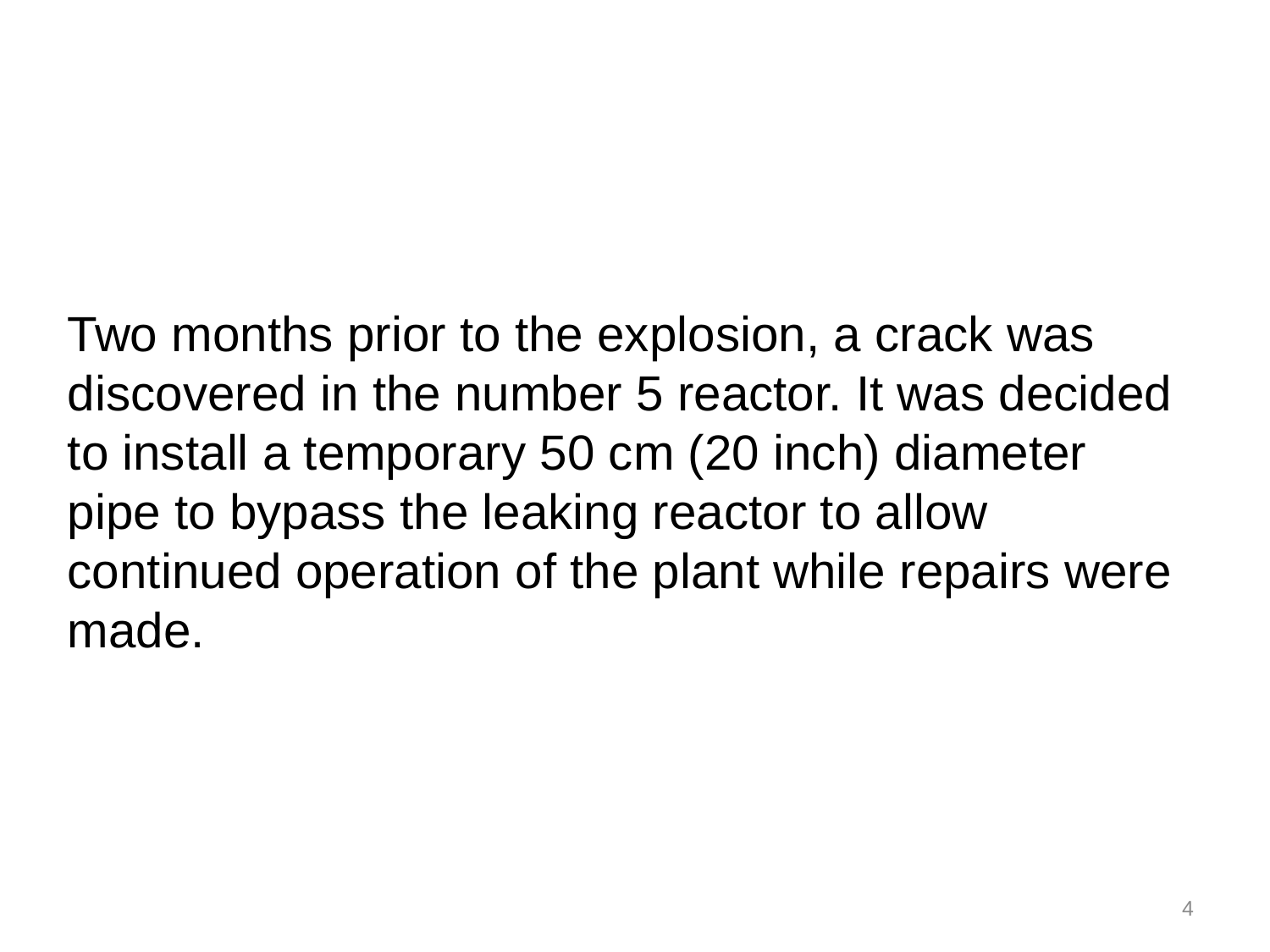

Two months prior to the explosion, a crack was discovered in the number 5 reactor. It was decided to install a temporary 50 cm (20 inch) diameter pipe to bypass the leaking reactor to allow continued operation of the plant while repairs were made.

4